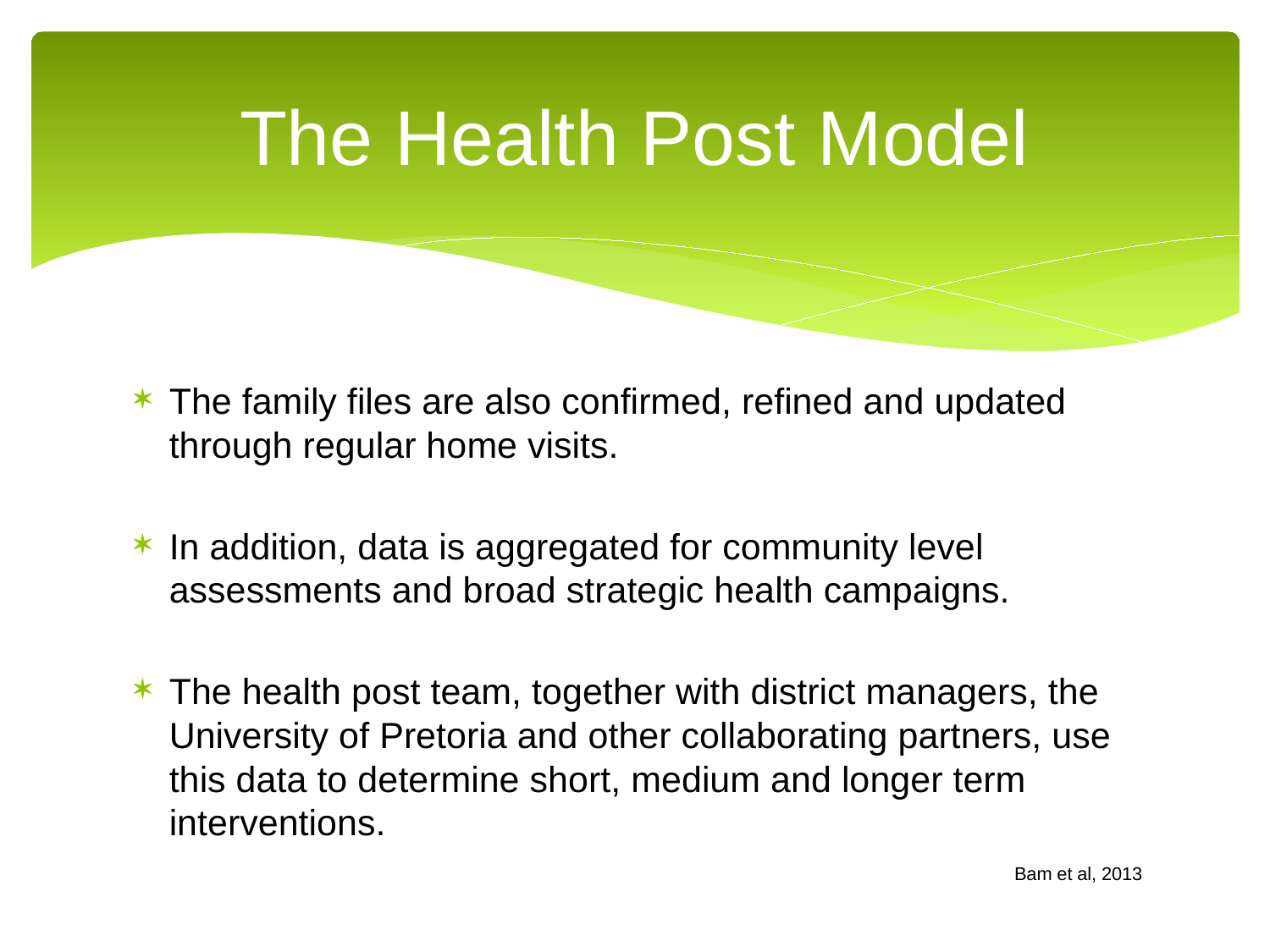

# The Health Post Model
The family files are also confirmed, refined and updated through regular home visits.

In addition, data is aggregated for community level assessments and broad strategic health campaigns.

The health post team, together with district managers, the University of Pretoria and other collaborating partners, use this data to determine short, medium and longer term interventions.

Bam et al, 2013